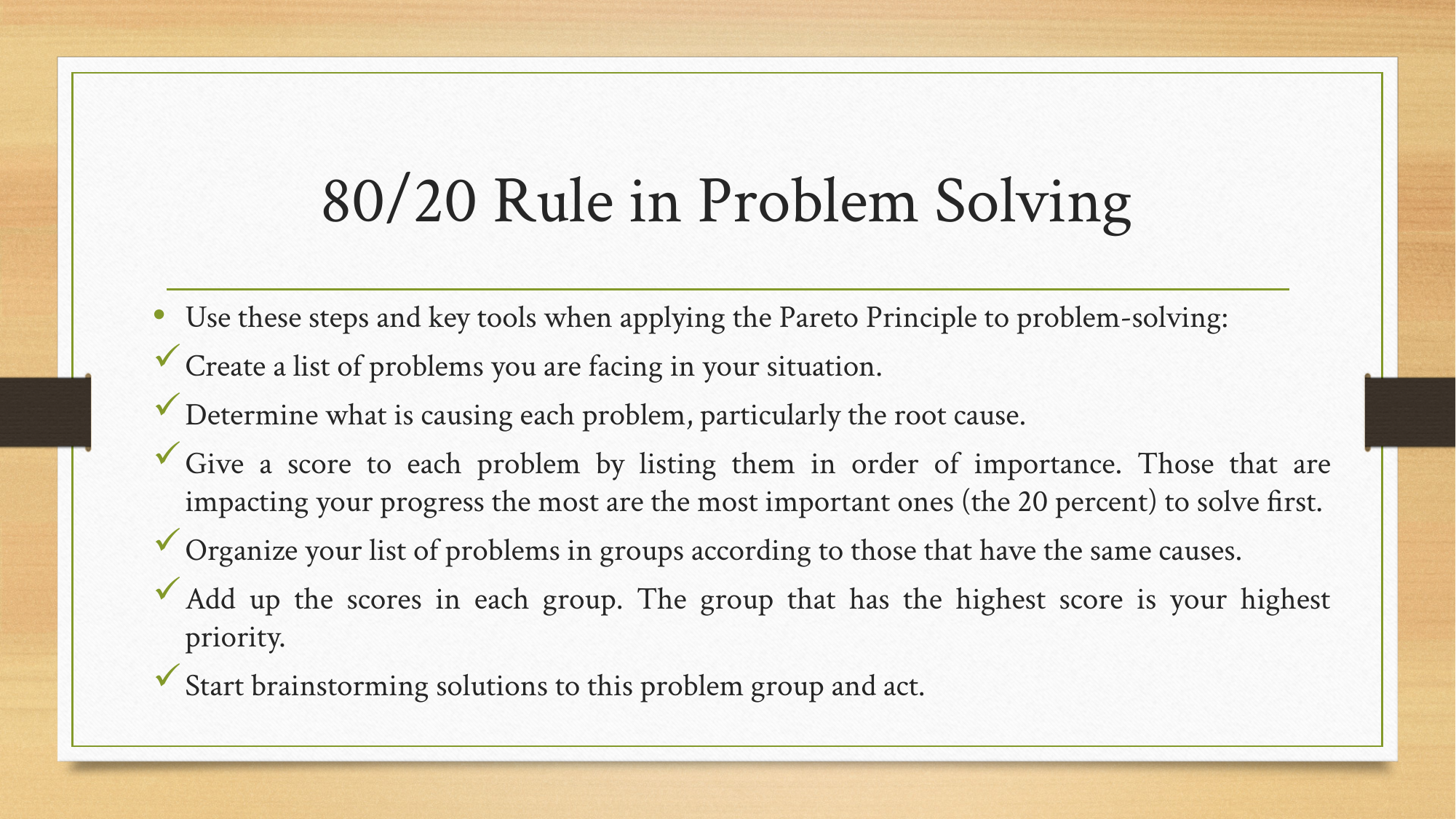

# 80/20 Rule in Problem Solving
Use these steps and key tools when applying the Pareto Principle to problem-solving:
Create a list of problems you are facing in your situation.
Determine what is causing each problem, particularly the root cause.
Give a score to each problem by listing them in order of importance. Those that are impacting your progress the most are the most important ones (the 20 percent) to solve first.
Organize your list of problems in groups according to those that have the same causes.
Add up the scores in each group. The group that has the highest score is your highest priority.
Start brainstorming solutions to this problem group and act.